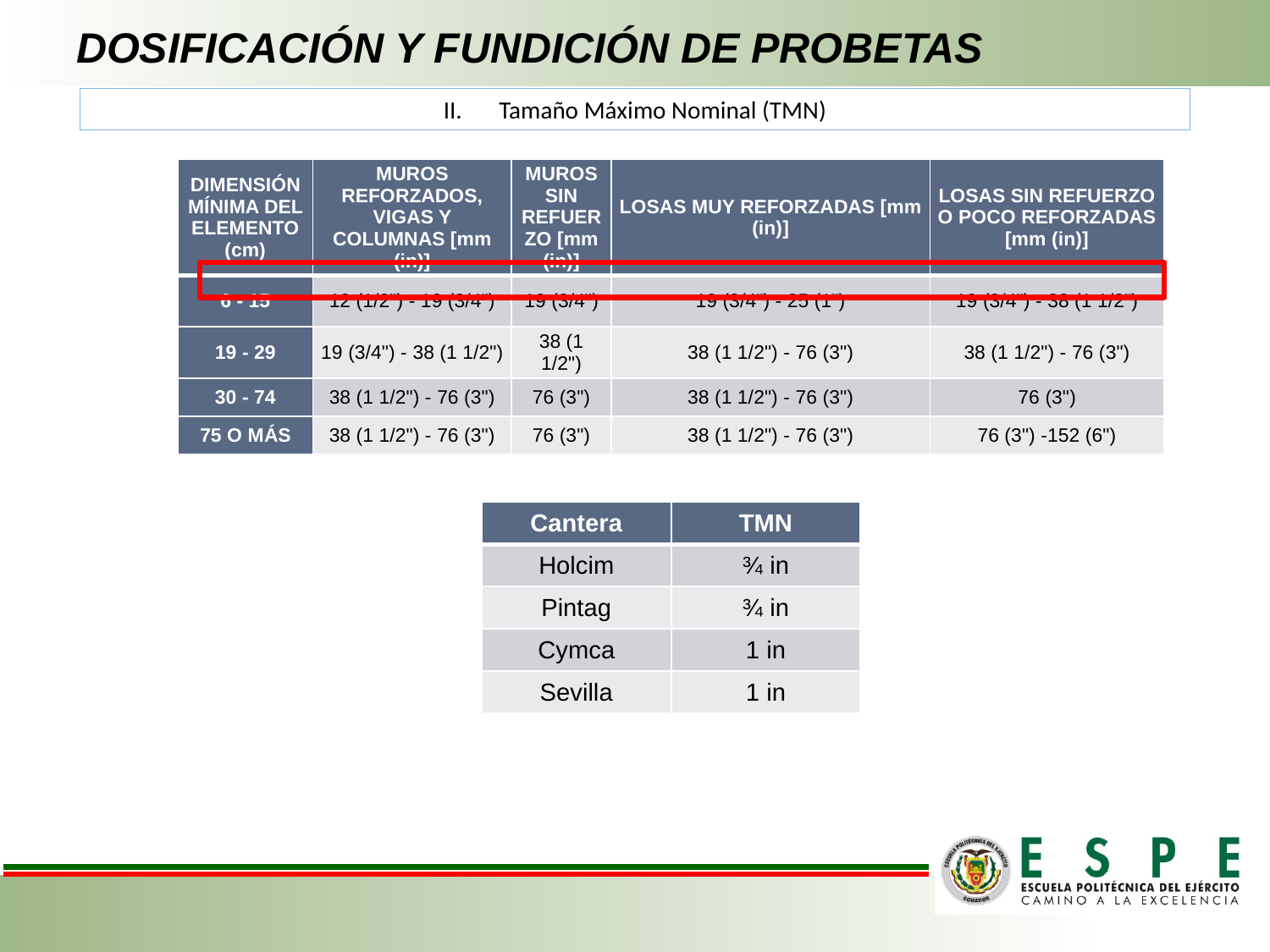

# DOSIFICACIÓN Y FUNDICIÓN DE PROBETAS
Tamaño Máximo Nominal (TMN)
| DIMENSIÓN MÍNIMA DEL ELEMENTO (cm) | MUROS REFORZADOS, VIGAS Y COLUMNAS [mm (in)] | MUROS SIN REFUERZO [mm (in)] | LOSAS MUY REFORZADAS [mm (in)] | LOSAS SIN REFUERZO O POCO REFORZADAS [mm (in)] |
| --- | --- | --- | --- | --- |
| 6 - 15 | 12 (1/2") - 19 (3/4") | 19 (3/4") | 19 (3/4") - 25 (1") | 19 (3/4") - 38 (1 1/2") |
| 19 - 29 | 19 (3/4") - 38 (1 1/2") | 38 (1 1/2") | 38 (1 1/2") - 76 (3") | 38 (1 1/2") - 76 (3") |
| 30 - 74 | 38 (1 1/2") - 76 (3") | 76 (3") | 38 (1 1/2") - 76 (3") | 76 (3") |
| 75 O MÁS | 38 (1 1/2") - 76 (3") | 76 (3") | 38 (1 1/2") - 76 (3") | 76 (3") -152 (6") |

| Cantera | TMN |
| --- | --- |
| Holcim | ¾ in |
| Pintag | ¾ in |
| Cymca | 1 in |
| Sevilla | 1 in |